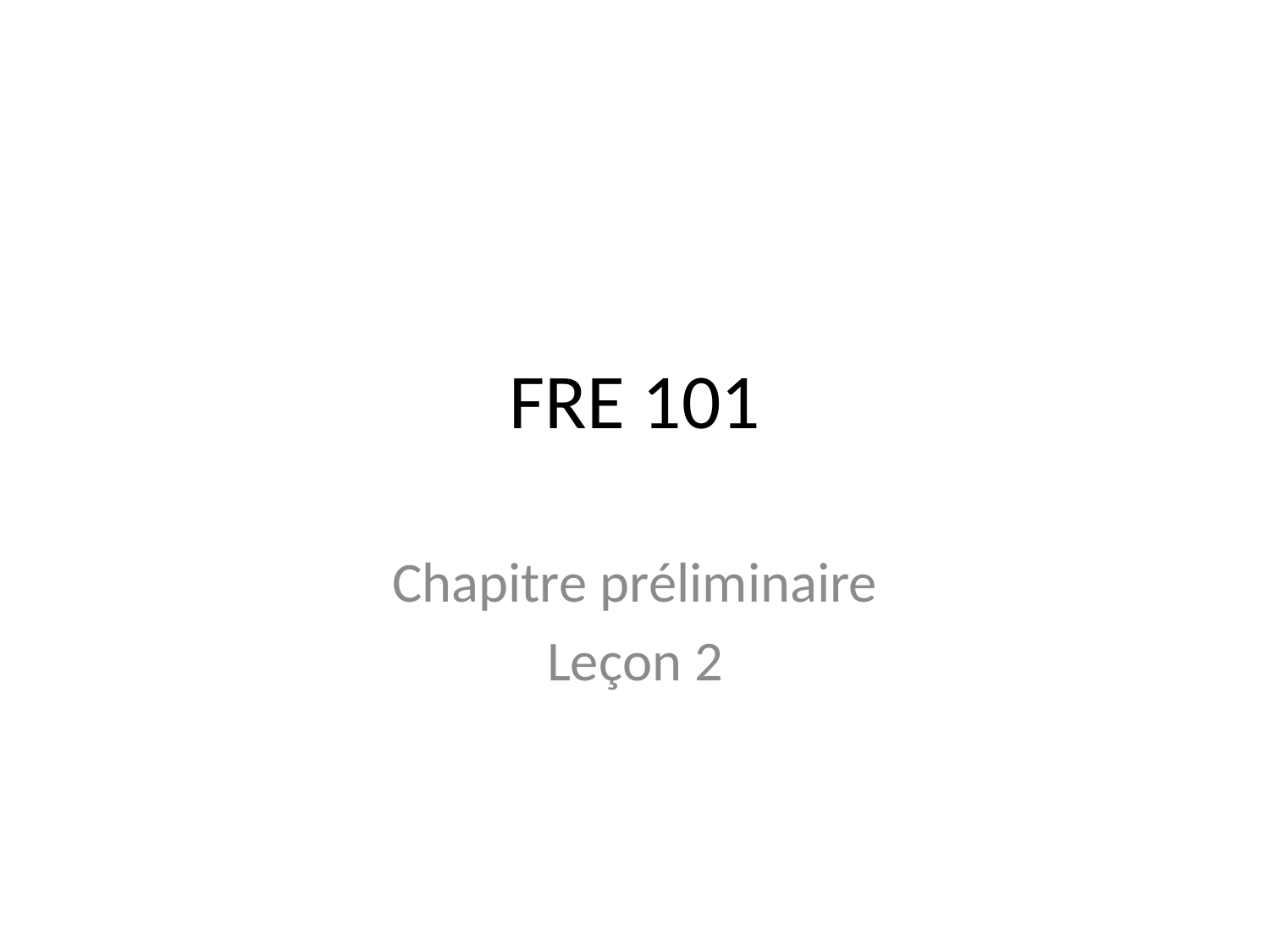

# FRE 101
Chapitre préliminaire
Leçon 2